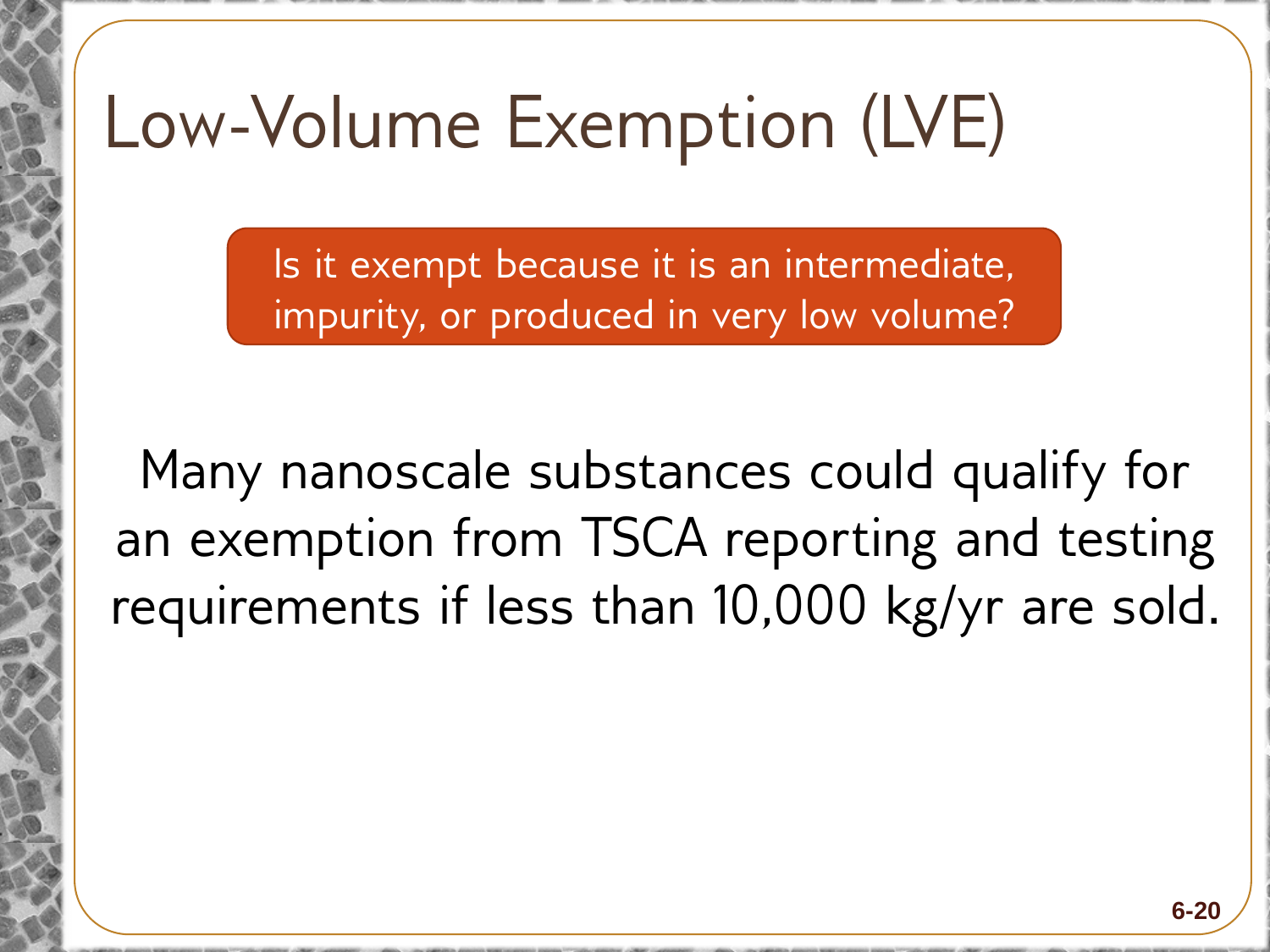

# Low-Volume Exemption (LVE)
Is it exempt because it is an intermediate, impurity, or produced in very low volume?
Many nanoscale substances could qualify for an exemption from TSCA reporting and testing requirements if less than 10,000 kg/yr are sold.